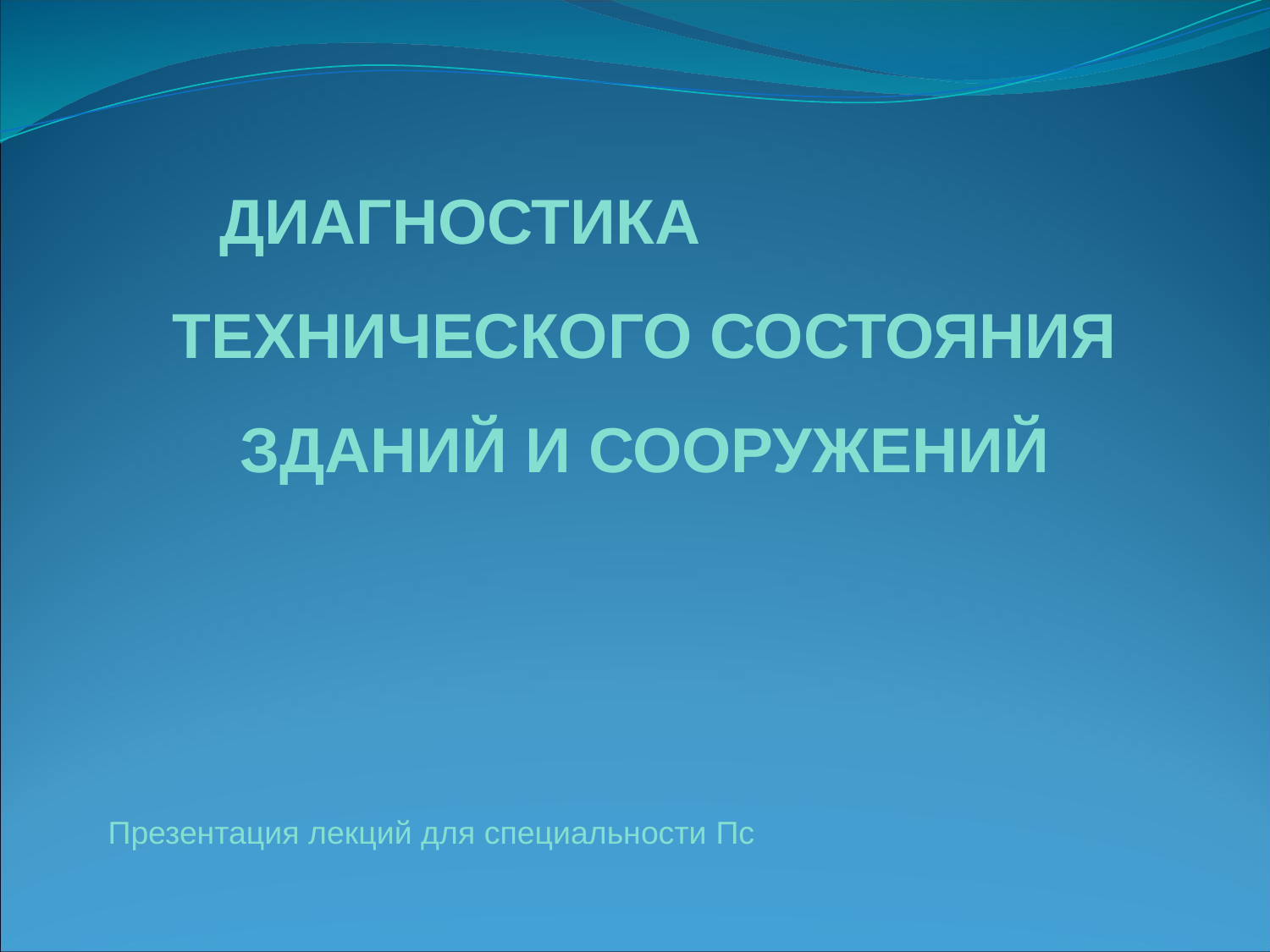

ДИАГНОСТИКА                      ТЕХНИЧЕСКОГО СОСТОЯНИЯ ЗДАНИЙ И СООРУЖЕНИЙ

Презентация лекций для специальности Пс